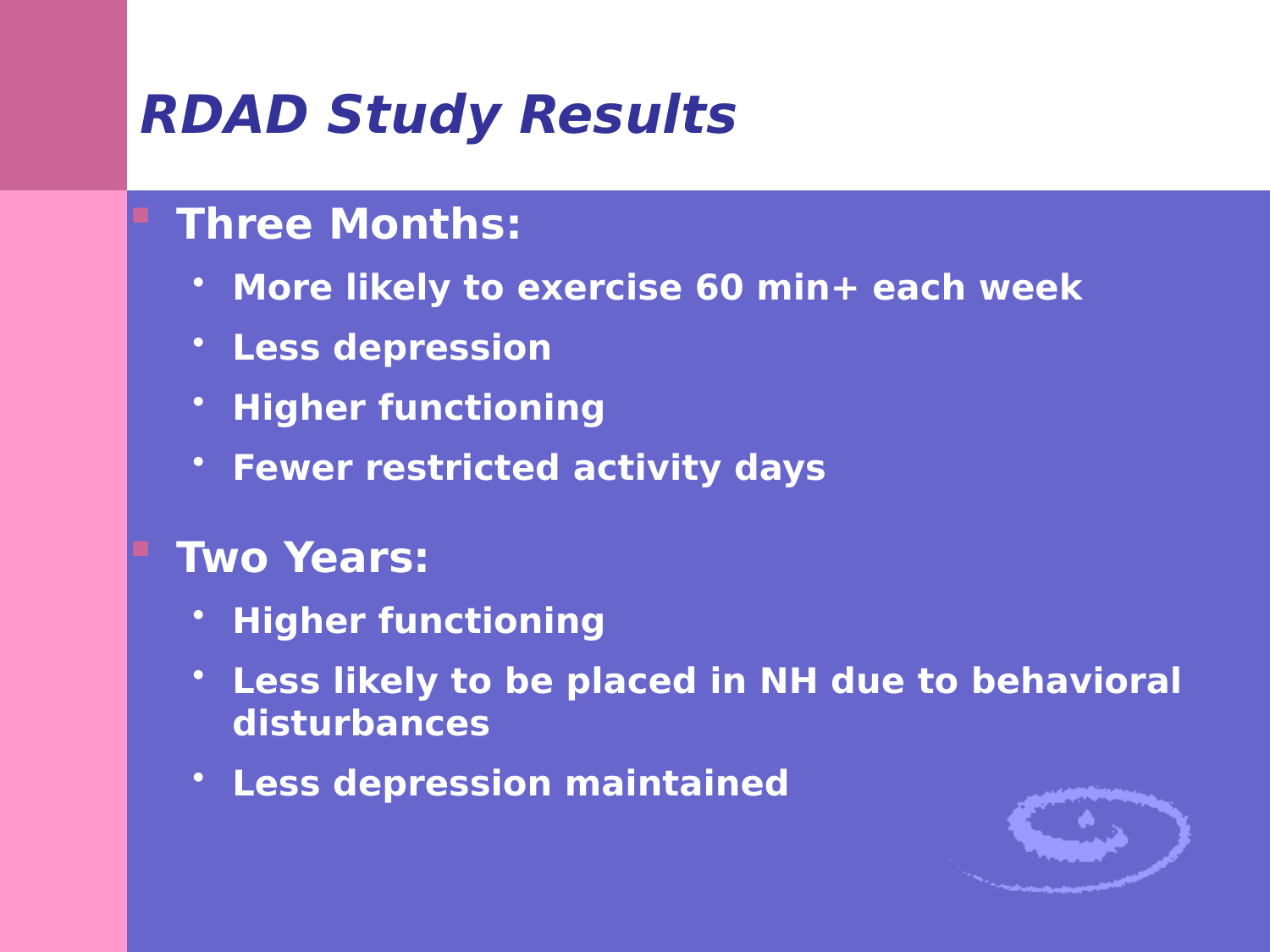

# RDAD Study Results
Three Months:
More likely to exercise 60 min+ each week
Less depression
Higher functioning
Fewer restricted activity days
Two Years:
Higher functioning
Less likely to be placed in NH due to behavioral disturbances
Less depression maintained